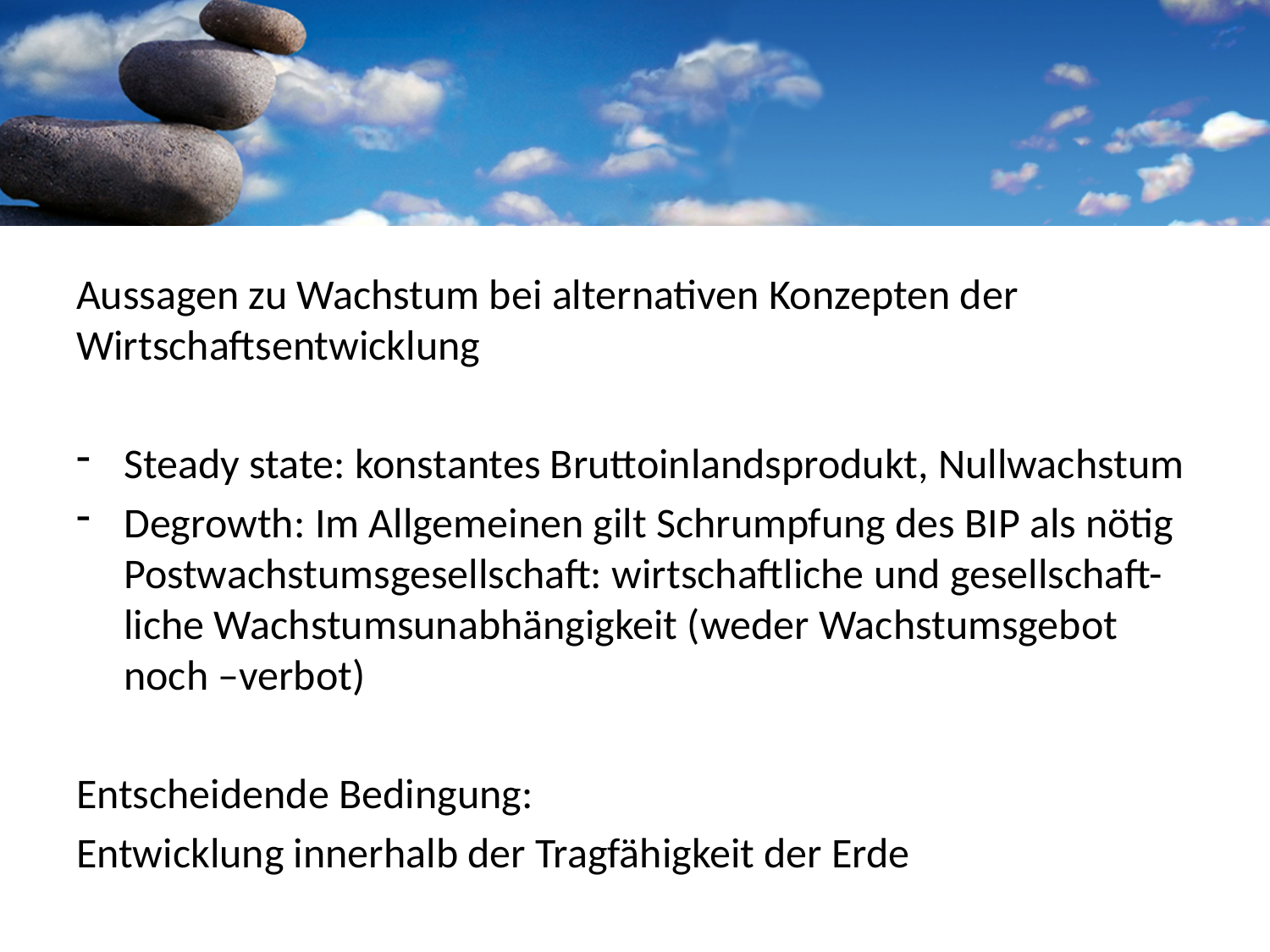

Aussagen zu Wachstum bei alternativen Konzepten der Wirtschaftsentwicklung

Steady state: konstantes Bruttoinlandsprodukt, Nullwachstum
Degrowth: Im Allgemeinen gilt Schrumpfung des BIP als nötig Postwachstumsgesellschaft: wirtschaftliche und gesellschaft-liche Wachstumsunabhängigkeit (weder Wachstumsgebot noch –verbot)

Entscheidende Bedingung:
Entwicklung innerhalb der Tragfähigkeit der Erde